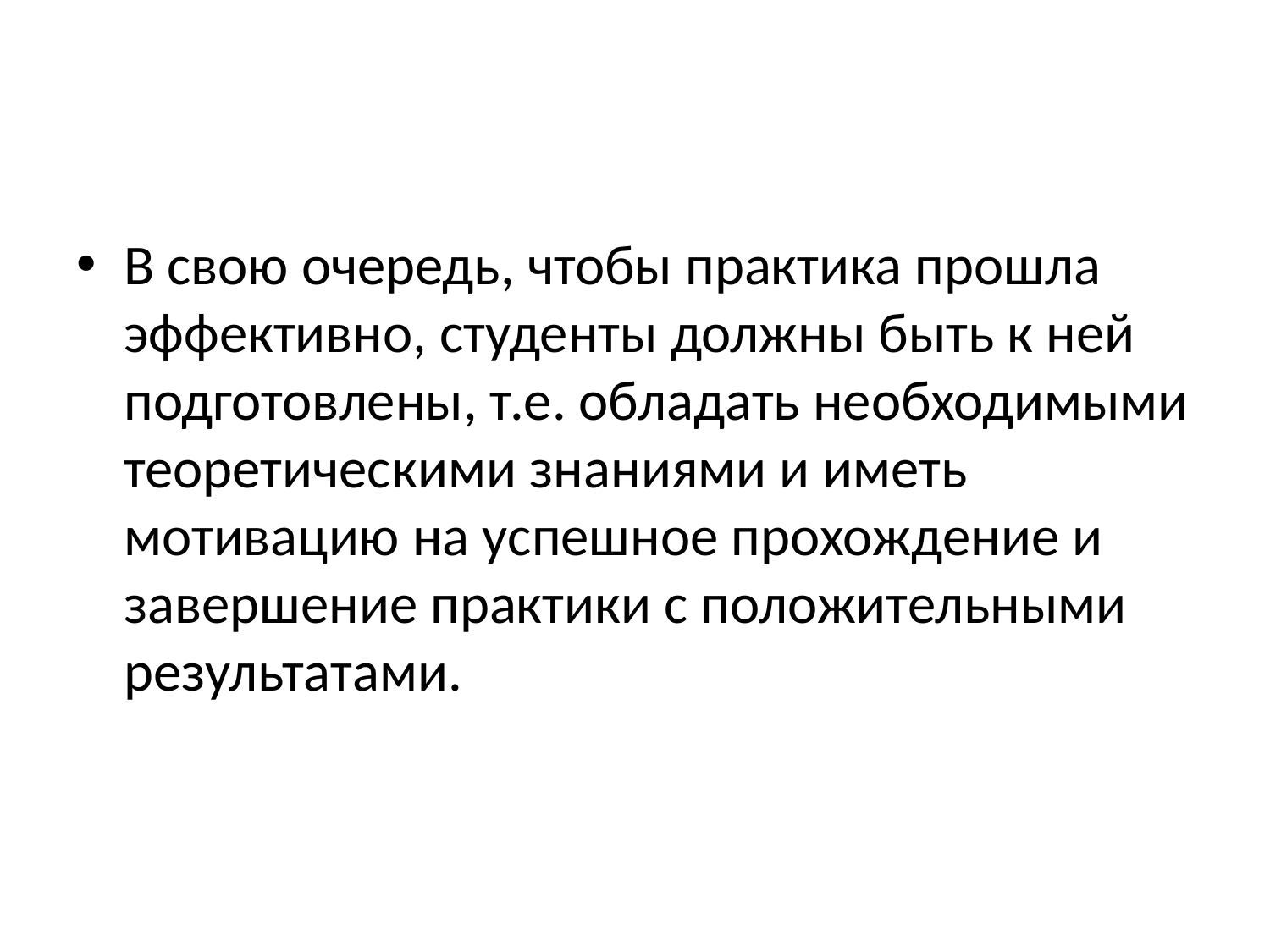

#
В свою очередь, чтобы практика прошла эффективно, студенты должны быть к ней подготовлены, т.е. обладать необходимыми теоретическими знаниями и иметь мотивацию на успешное прохождение и завершение практики с положительными результатами.